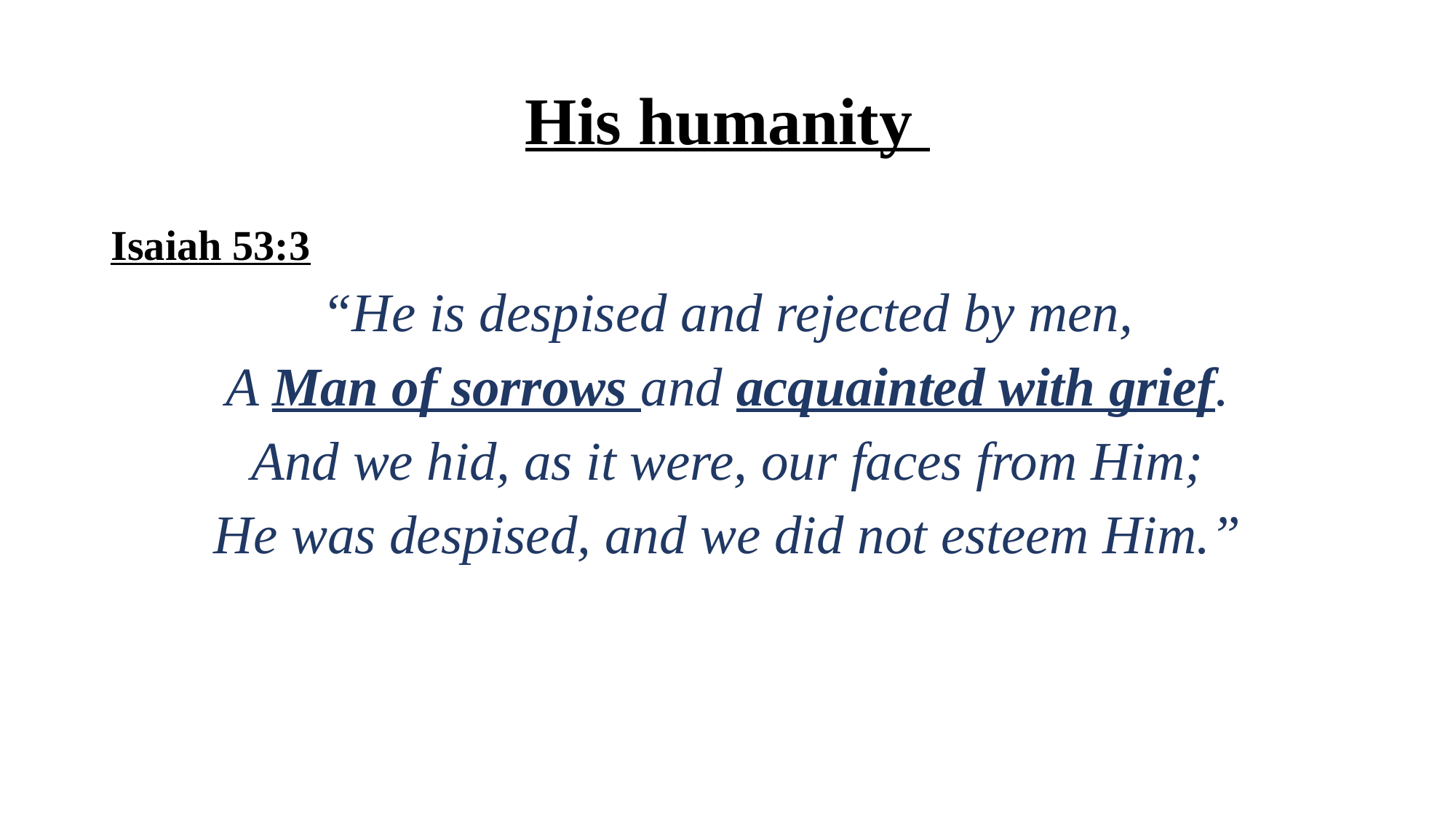

# His humanity
Isaiah 53:3
“He is despised and rejected by men,
A Man of sorrows and acquainted with grief.
And we hid, as it were, our faces from Him;
He was despised, and we did not esteem Him.”